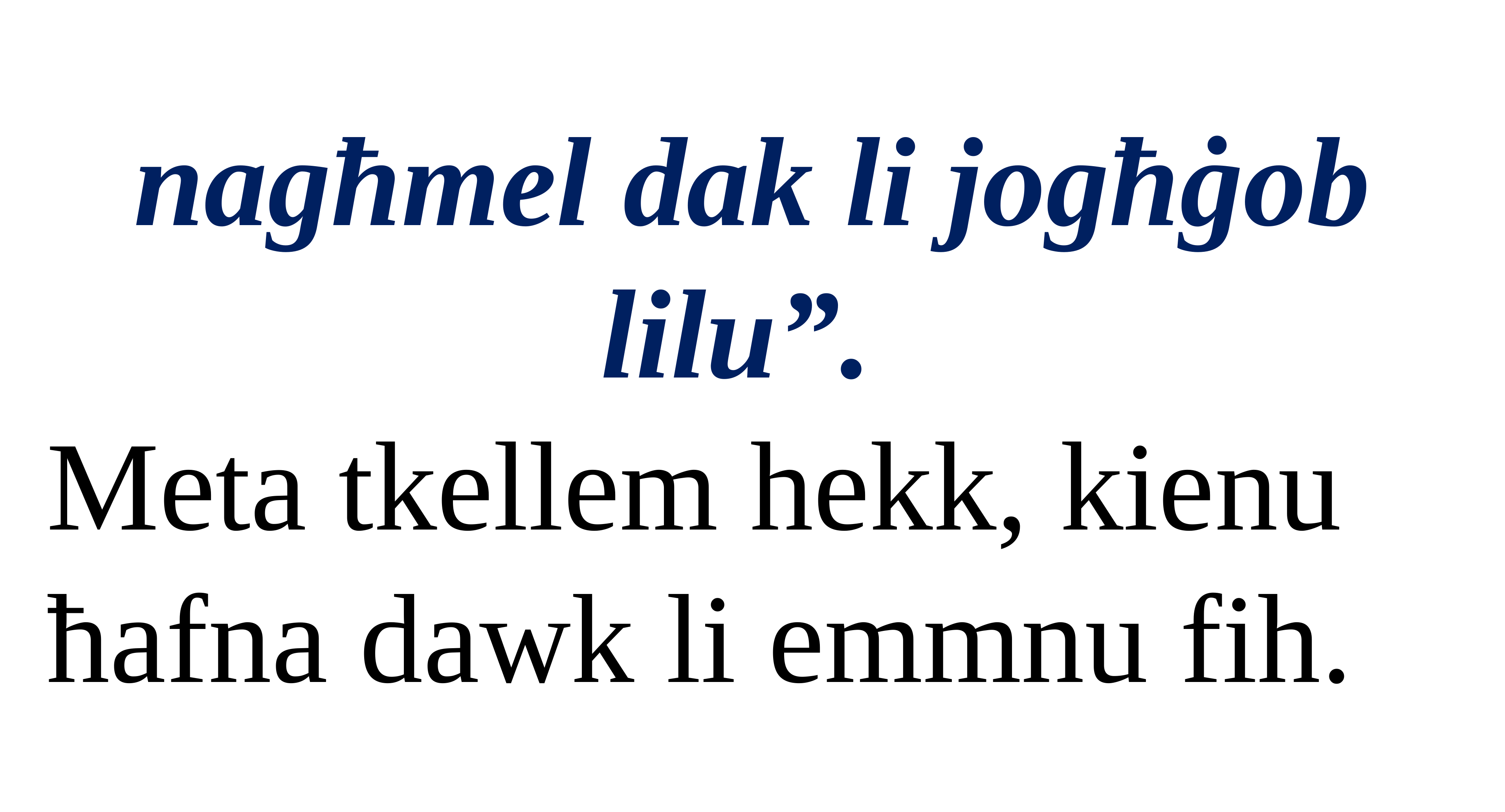

nagħmel dak li jogħġob lilu”.
Meta tkellem hekk, kienu ħafna dawk li emmnu fih.